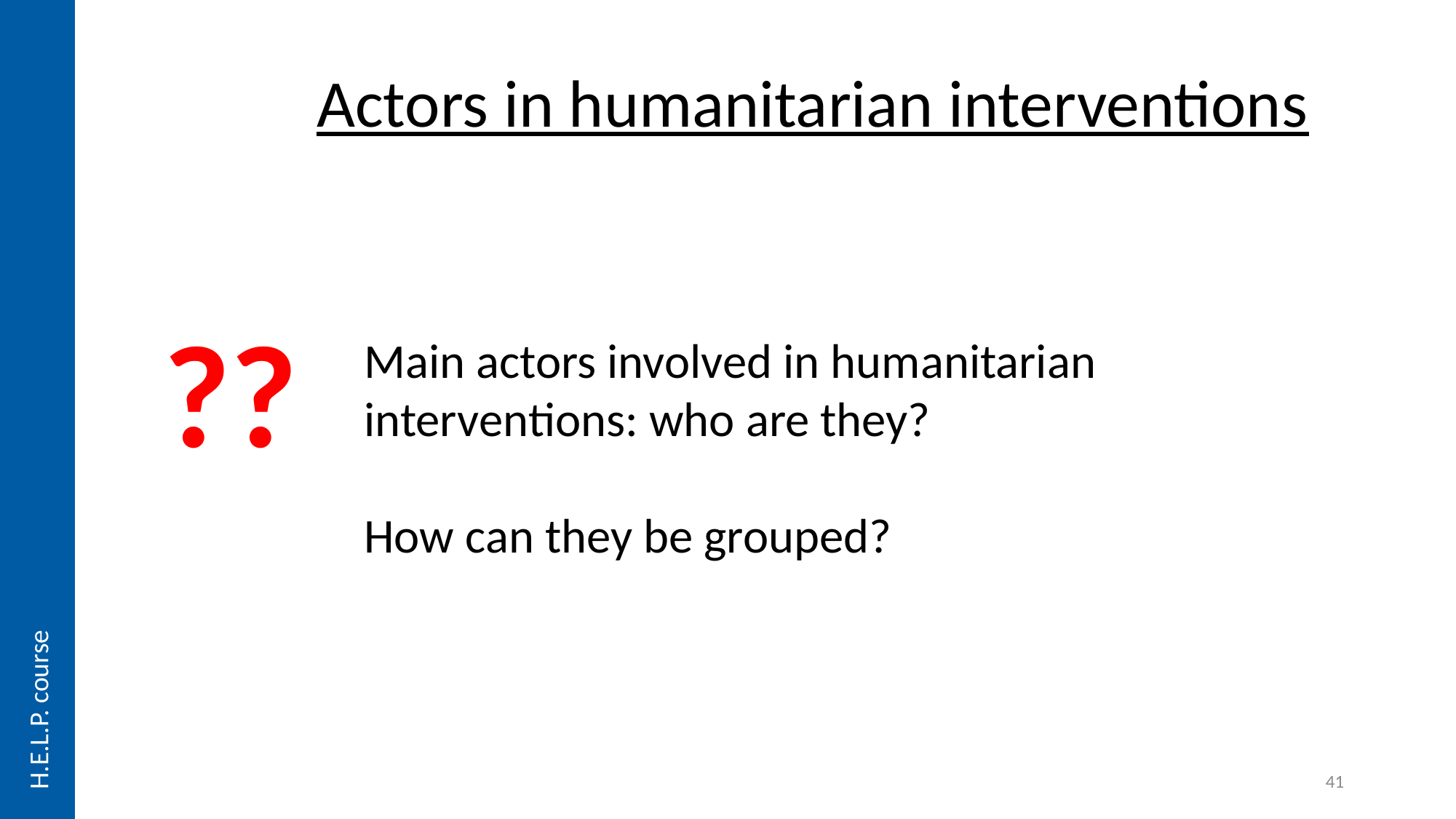

H.E.L.P. course
Actors in humanitarian interventions

Main actors involved in humanitarian interventions: who are they?

How can they be grouped?
??
41